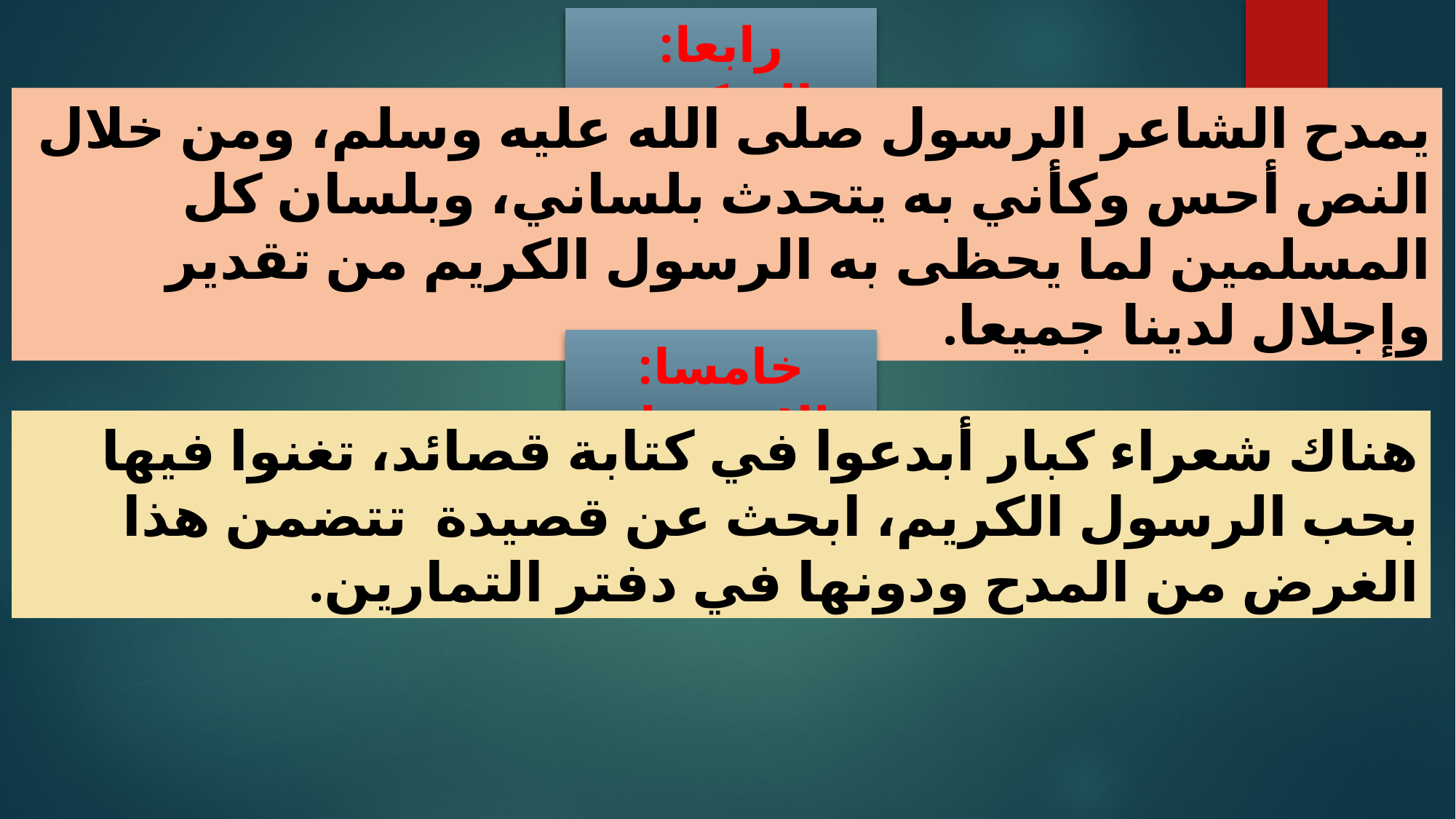

رابعا: التركيب
يمدح الشاعر الرسول صلى الله عليه وسلم، ومن خلال النص أحس وكأني به يتحدث بلساني، وبلسان كل المسلمين لما يحظى به الرسول الكريم من تقدير وإجلال لدينا جميعا.
خامسا: الاستثمار
هناك شعراء كبار أبدعوا في كتابة قصائد، تغنوا فيها بحب الرسول الكريم، ابحث عن قصيدة  تتضمن هذا الغرض من المدح ودونها في دفتر التمارين.